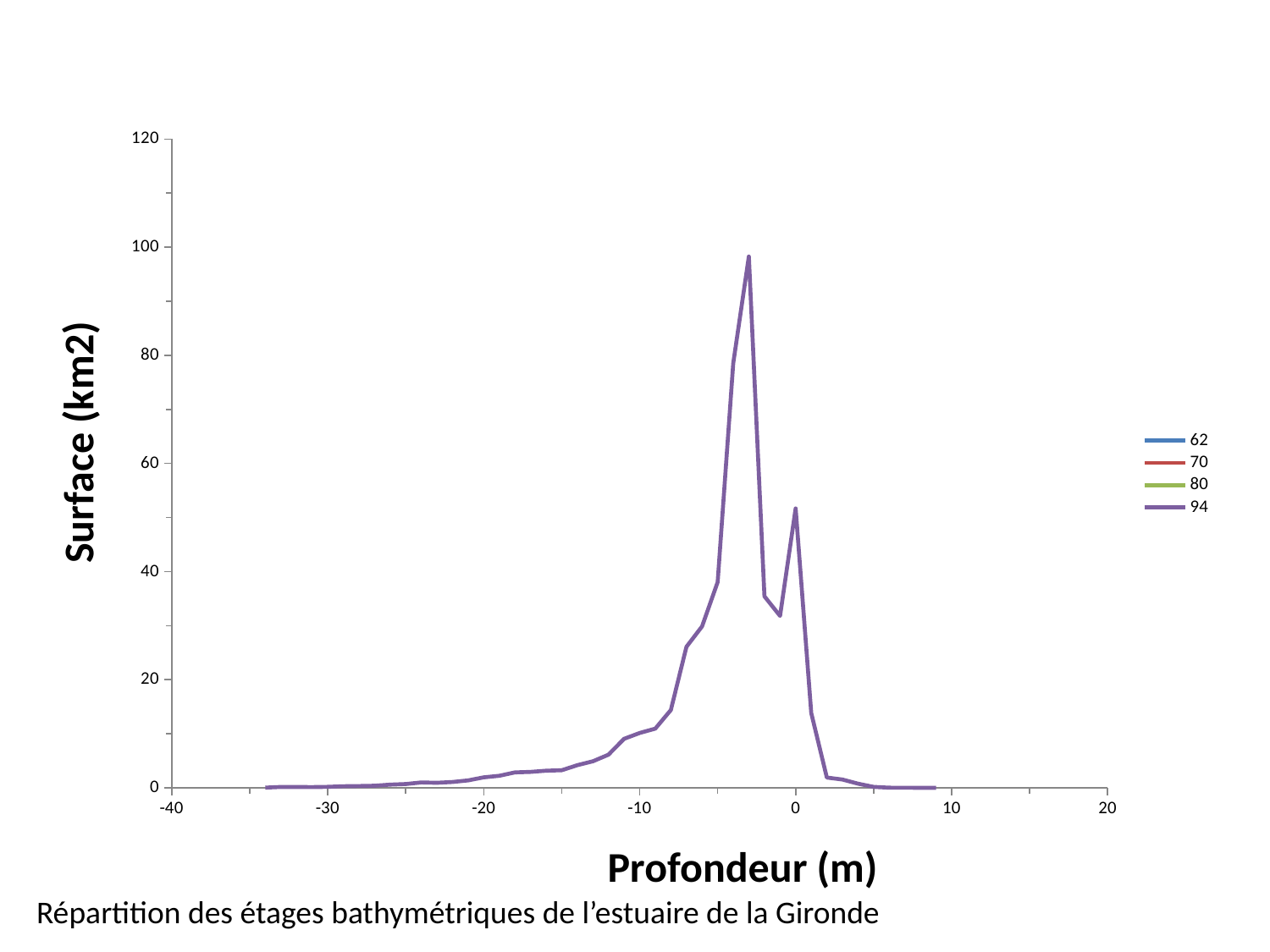

### Chart

| Category | 62 | 70 | 80 | 94 |
|---|---|---|---|---|
Surface (km2)
Profondeur (m)
Répartition des étages bathymétriques de l’estuaire de la Gironde